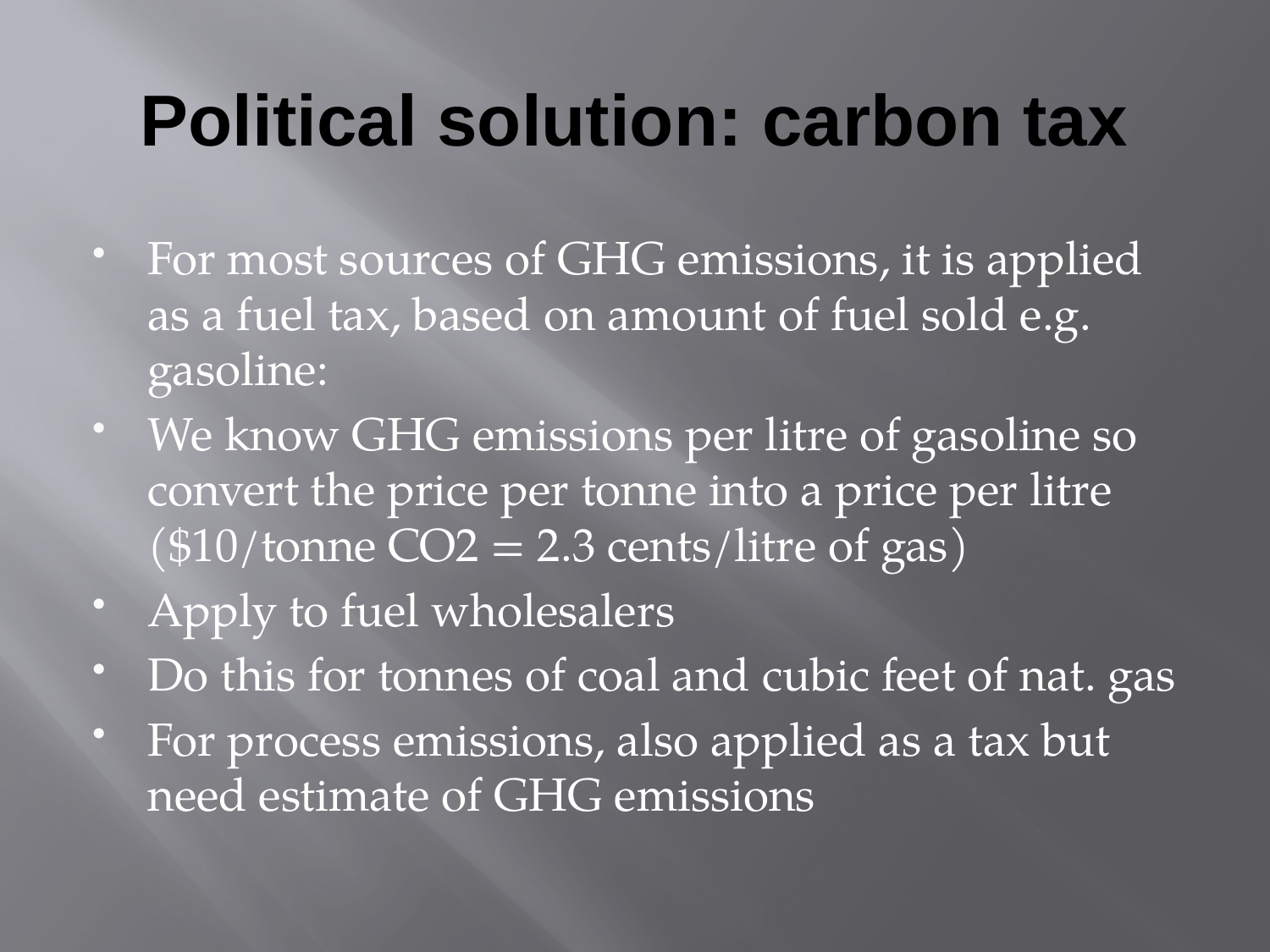

# Political solution: carbon tax
For most sources of GHG emissions, it is applied as a fuel tax, based on amount of fuel sold e.g. gasoline:
We know GHG emissions per litre of gasoline so convert the price per tonne into a price per litre ($10/tonne CO2 = 2.3 cents/litre of gas)
Apply to fuel wholesalers
Do this for tonnes of coal and cubic feet of nat. gas
For process emissions, also applied as a tax but need estimate of GHG emissions